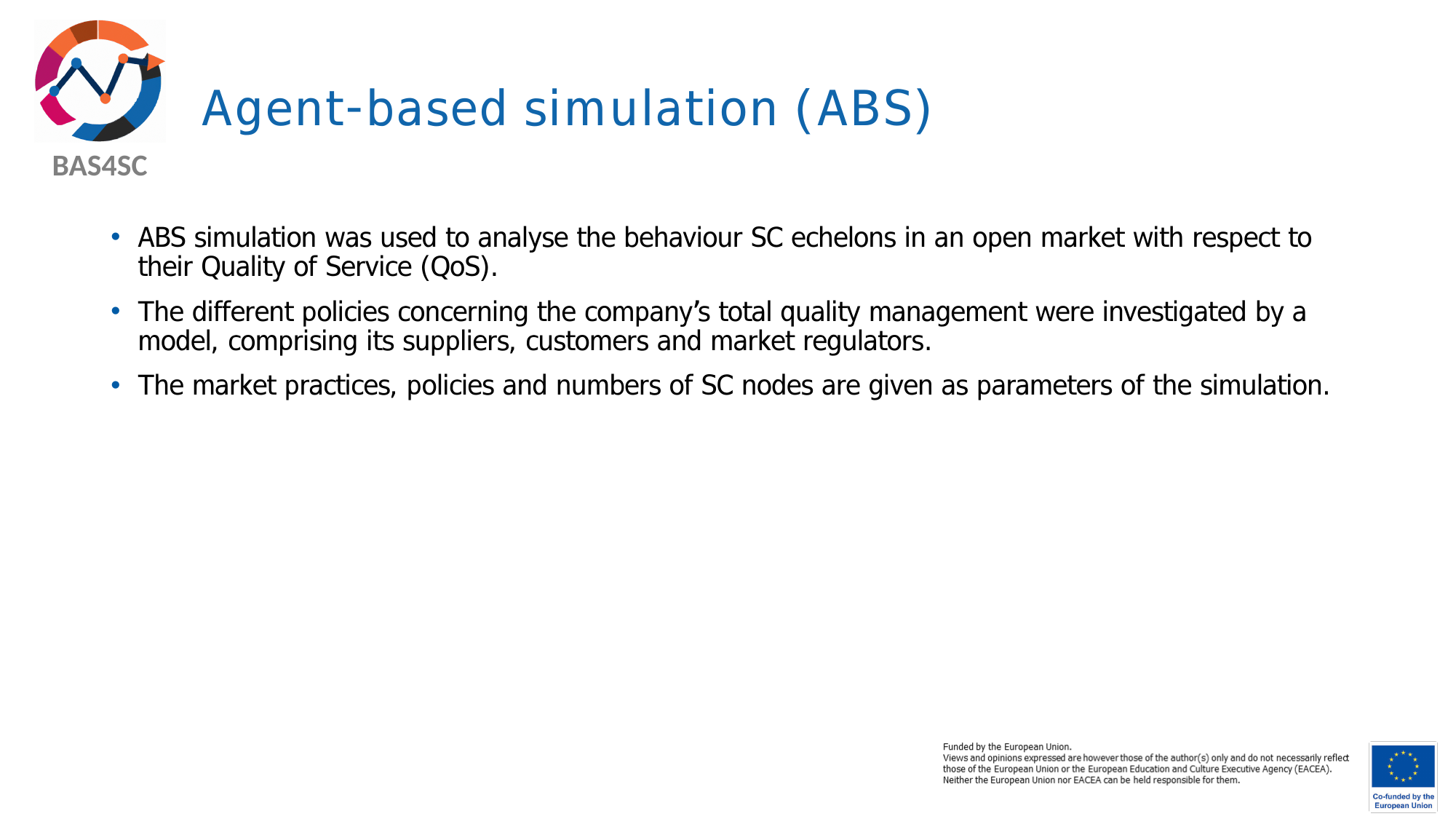

# Agent-based simulation (ABS)
ABS simulation was used to analyse the behaviour SC echelons in an open market with respect to their Quality of Service (QoS).
The different policies concerning the company’s total quality management were investigated by a model, comprising its suppliers, customers and market regulators.
The market practices, policies and numbers of SC nodes are given as parameters of the simulation.